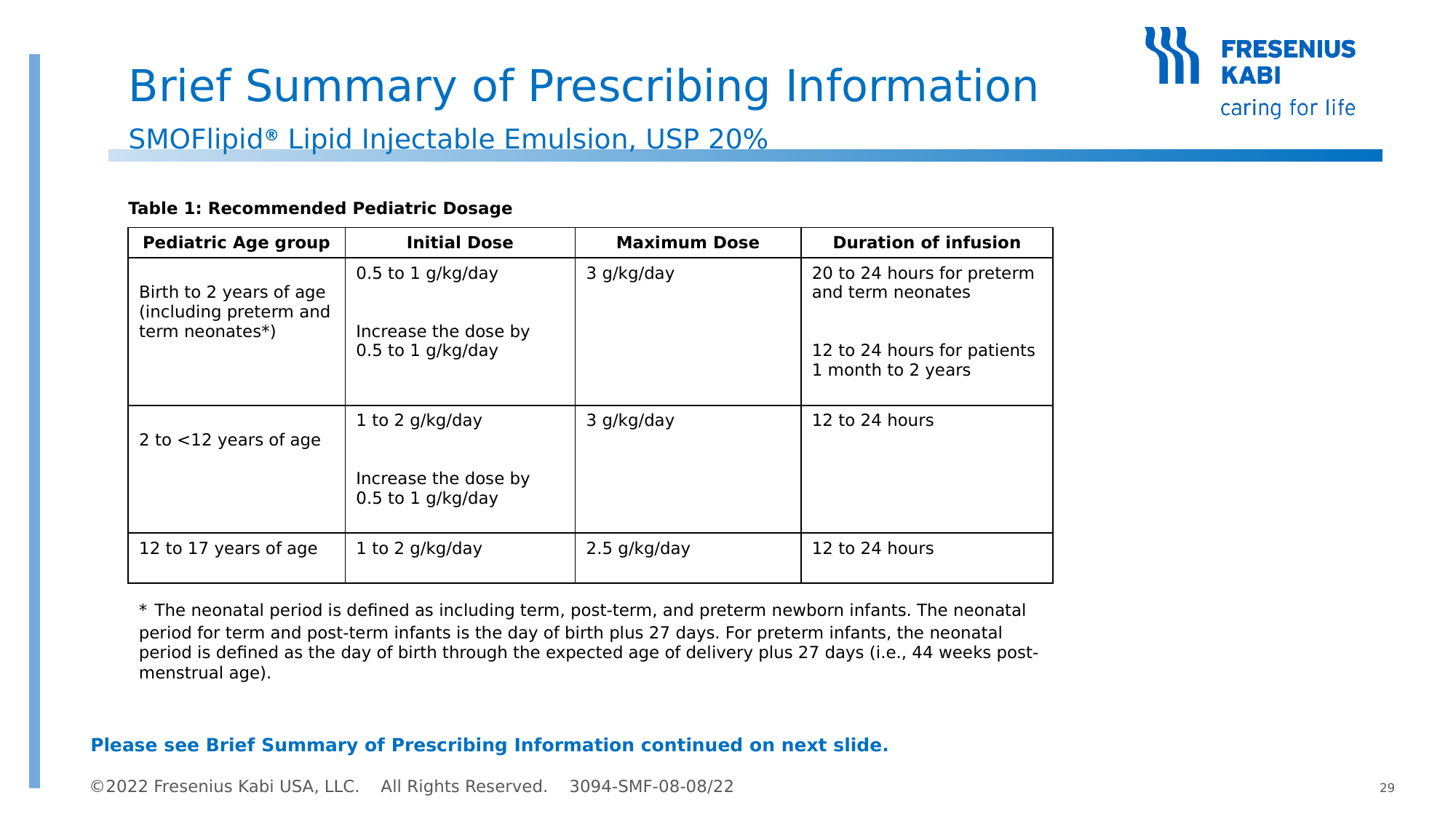

# Brief Summary of Prescribing Information SMOFlipid® Lipid Injectable Emulsion, USP 20%
Table 1: Recommended Pediatric Dosage
| Pediatric Age group | Initial Dose | Maximum Dose | Duration of infusion |
| --- | --- | --- | --- |
| Birth to 2 years of age (including preterm and term neonates\*) | 0.5 to 1 g/kg/day Increase the dose by 0.5 to 1 g/kg/day | 3 g/kg/day | 20 to 24 hours for preterm and term neonates 12 to 24 hours for patients 1 month to 2 years |
| 2 to <12 years of age | 1 to 2 g/kg/day Increase the dose by 0.5 to 1 g/kg/day | 3 g/kg/day | 12 to 24 hours |
| 12 to 17 years of age | 1 to 2 g/kg/day | 2.5 g/kg/day | 12 to 24 hours |

* The neonatal period is defined as including term, post-term, and preterm newborn infants. The neonatal period for term and post-term infants is the day of birth plus 27 days. For preterm infants, the neonatal period is defined as the day of birth through the expected age of delivery plus 27 days (i.e., 44 weeks post-menstrual age).

Please see Brief Summary of Prescribing Information continued on next slide.